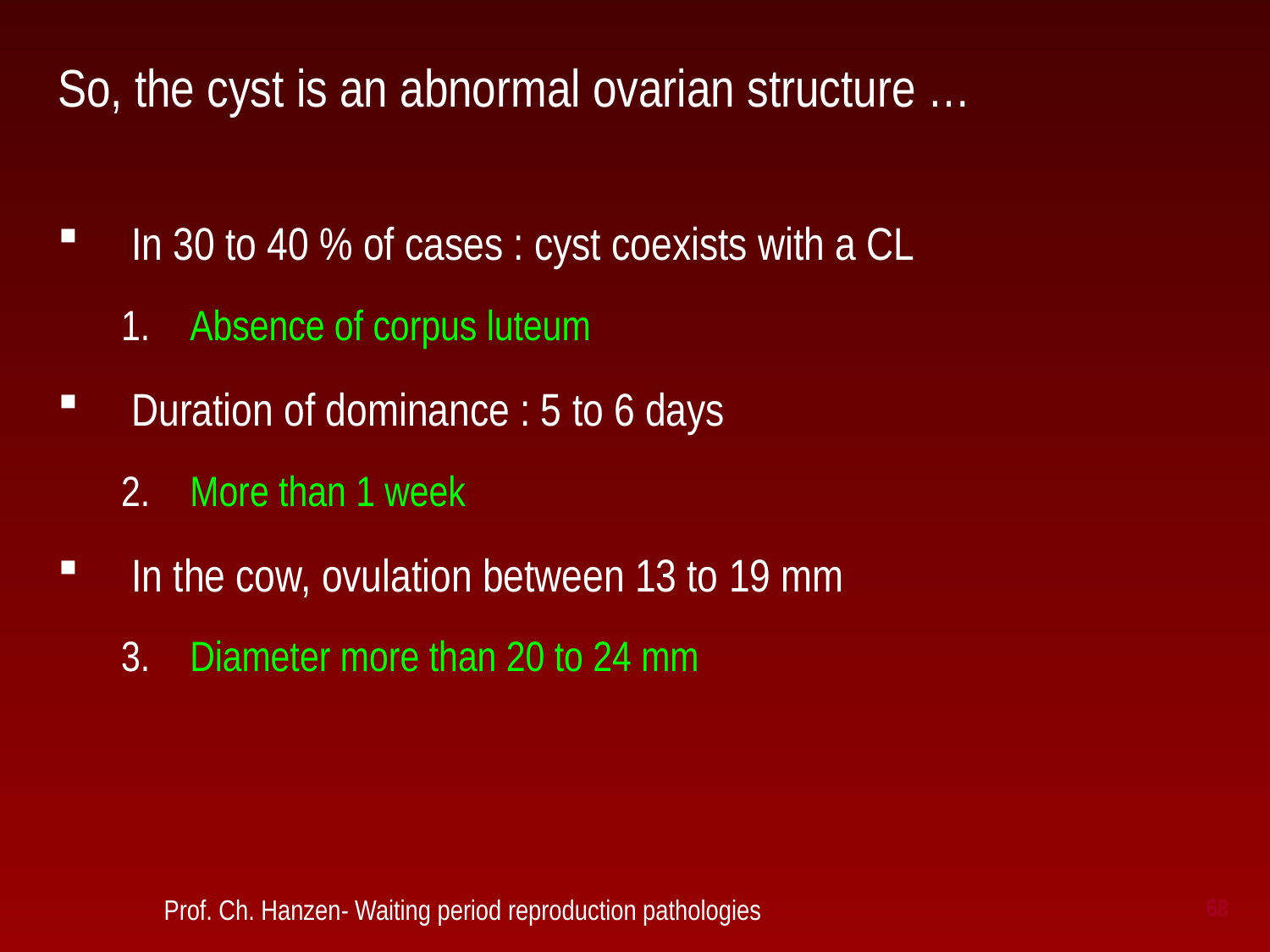

# So, the cyst is an abnormal ovarian structure …
In 30 to 40 % of cases : cyst coexists with a CL
Absence of corpus luteum
Duration of dominance : 5 to 6 days
More than 1 week
In the cow, ovulation between 13 to 19 mm
Diameter more than 20 to 24 mm
 Prof. Ch. Hanzen- Waiting period reproduction pathologies
68